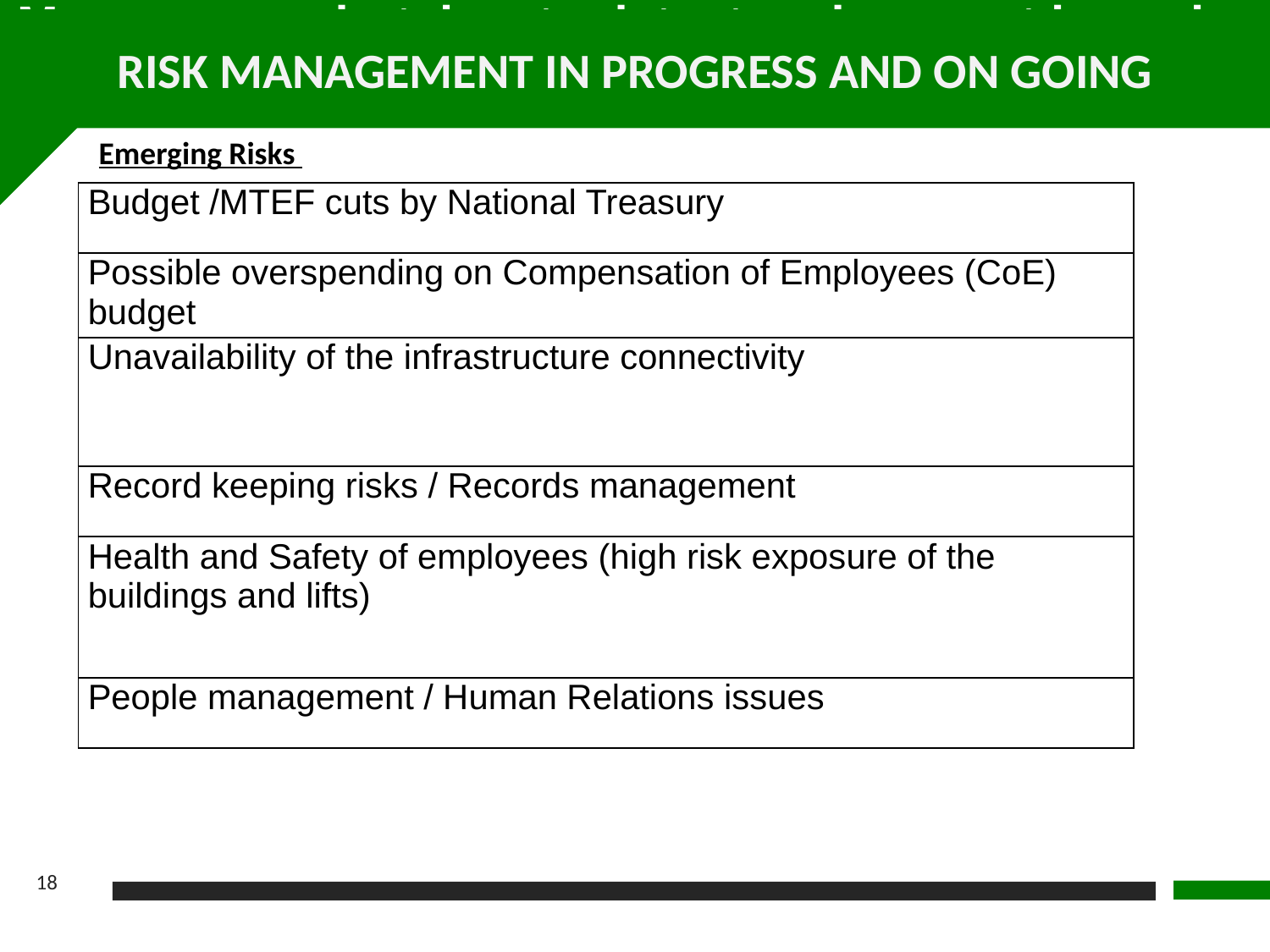

Measures undertaken to detect and prevent irregular expenditure (Cont…)

RISK MANAGEMENT IN PROGRESS AND ON GOING

Emerging Risks
| Budget /MTEF cuts by National Treasury |
| --- |
| Possible overspending on Compensation of Employees (CoE) budget |
| Unavailability of the infrastructure connectivity |
| Record keeping risks / Records management |
| Health and Safety of employees (high risk exposure of the buildings and lifts) |
| People management / Human Relations issues |

18